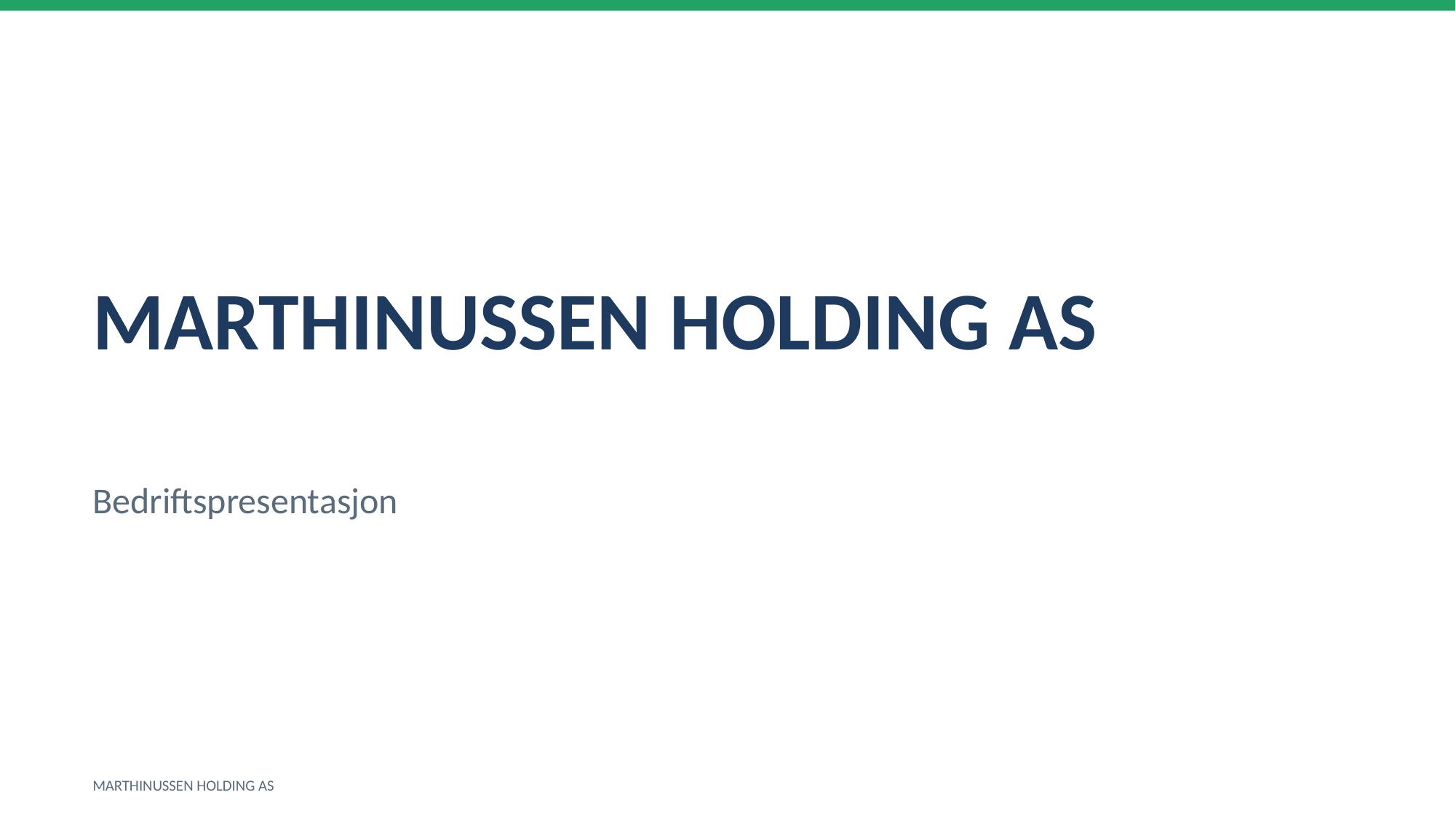

MARTHINUSSEN HOLDING AS
Bedriftspresentasjon
MARTHINUSSEN HOLDING AS